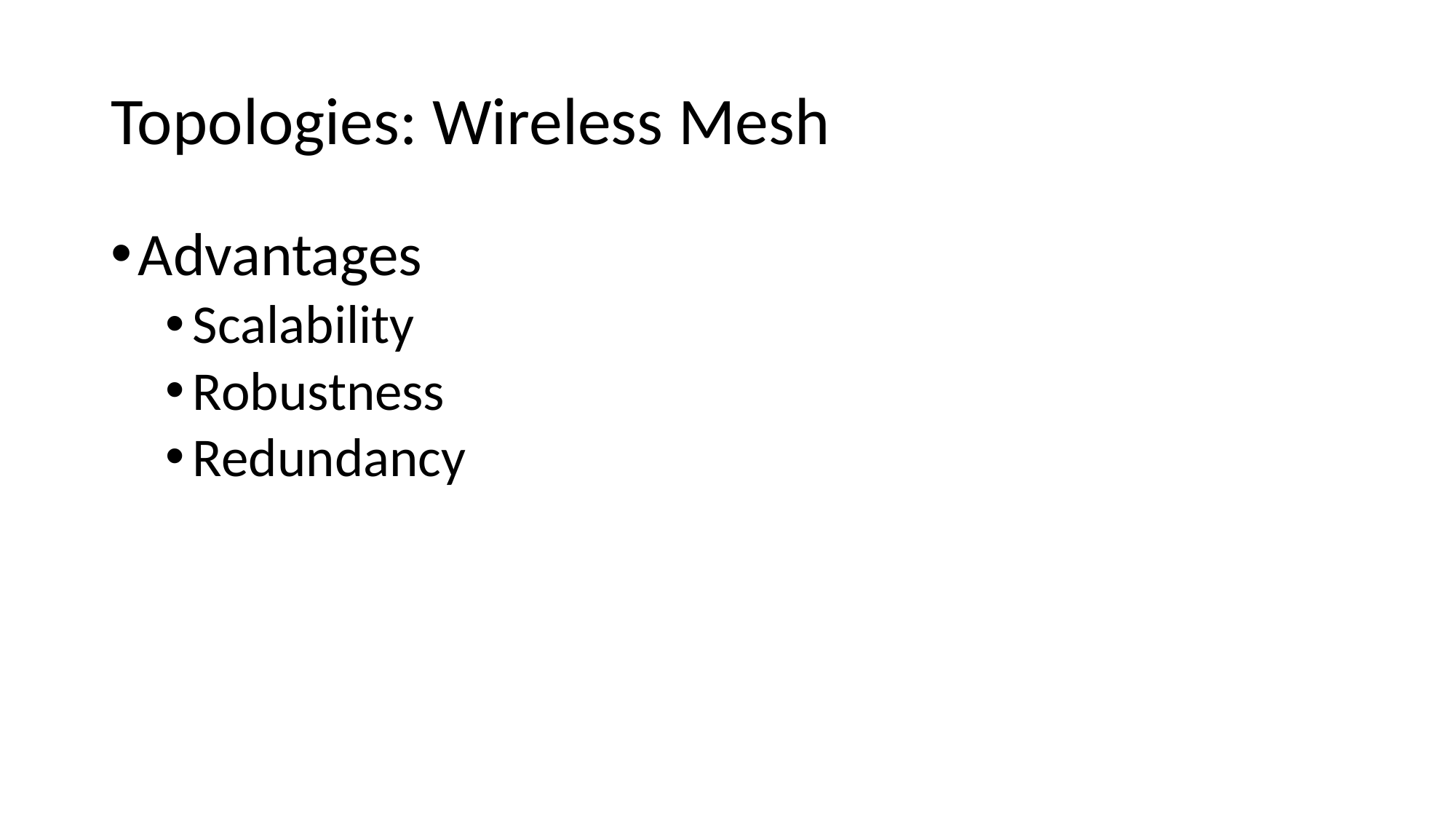

# Topologies: Wireless Mesh
Advantages
Scalability
Robustness
Redundancy